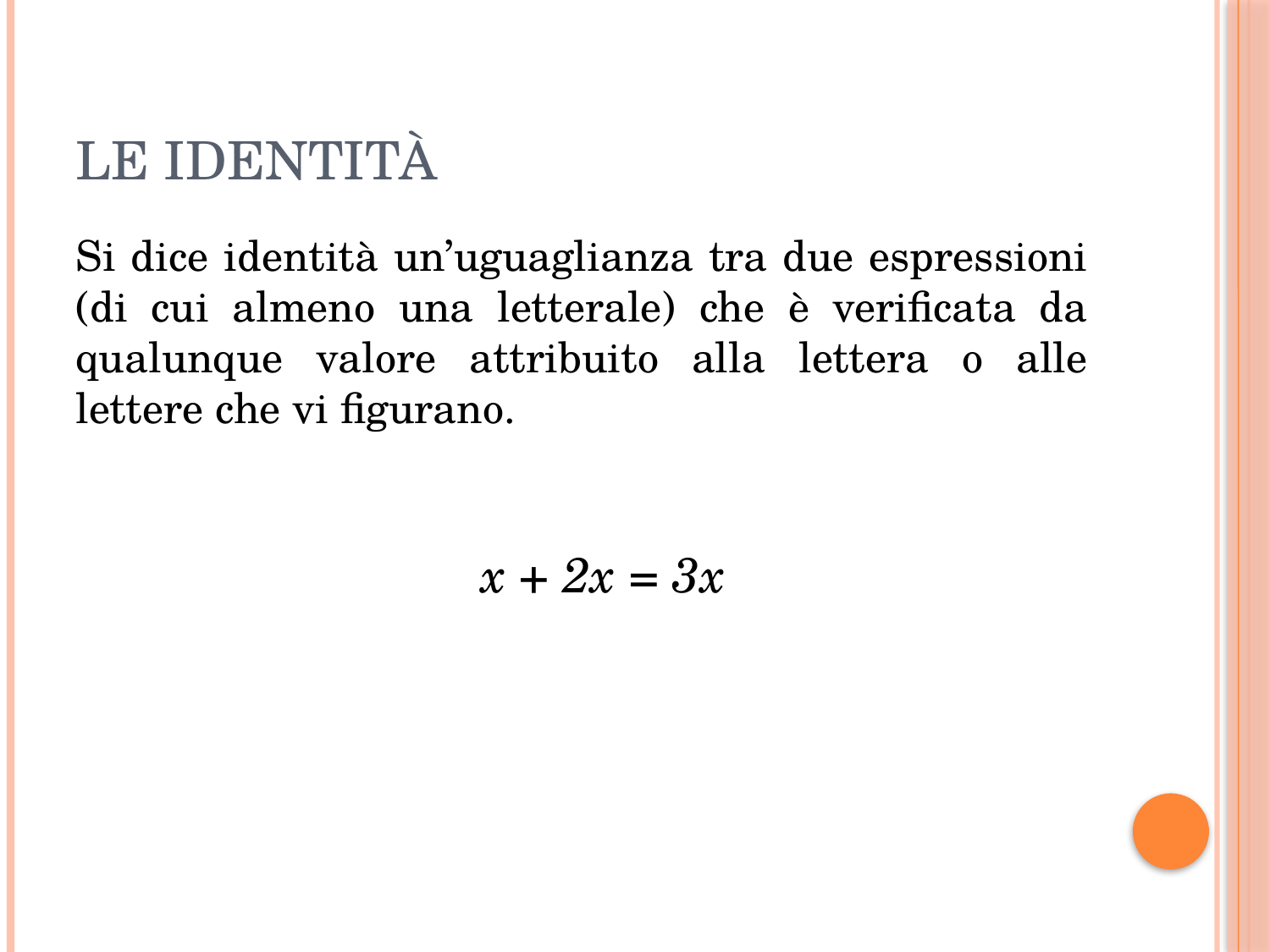

# Le identità
Si dice identità un’uguaglianza tra due espressioni (di cui almeno una letterale) che è verificata da qualunque valore attribuito alla lettera o alle lettere che vi figurano.

x + 2x = 3x